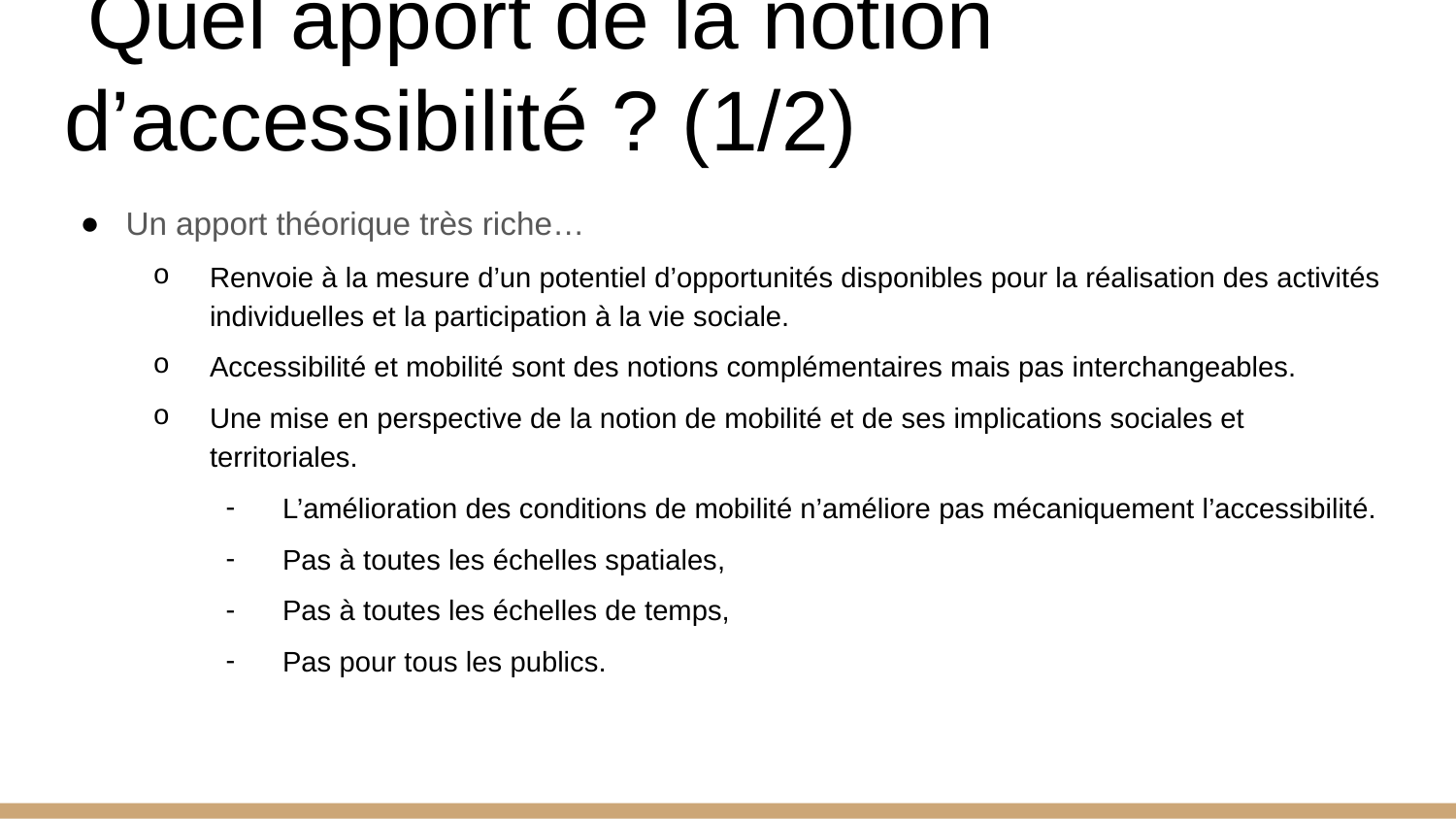

# Quel apport de la notion d’accessibilité ? (1/2)
Un apport théorique très riche…
Renvoie à la mesure d’un potentiel d’opportunités disponibles pour la réalisation des activités individuelles et la participation à la vie sociale.
Accessibilité et mobilité sont des notions complémentaires mais pas interchangeables.
Une mise en perspective de la notion de mobilité et de ses implications sociales et territoriales.
L’amélioration des conditions de mobilité n’améliore pas mécaniquement l’accessibilité.
Pas à toutes les échelles spatiales,
Pas à toutes les échelles de temps,
Pas pour tous les publics.